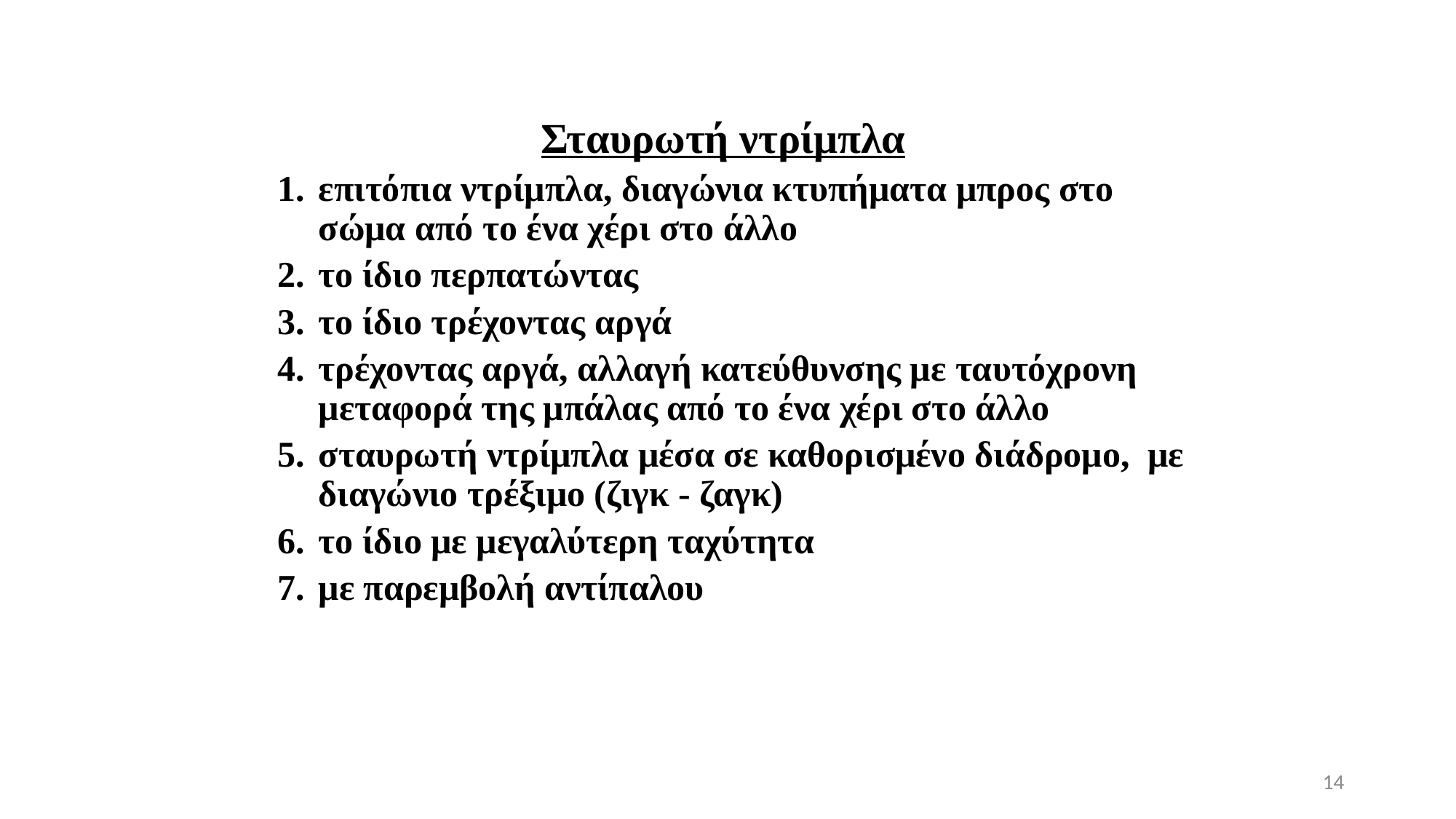

Σταυρωτή ντρίμπλα
επιτόπια ντρίμπλα, διαγώνια κτυπήματα μπρος στο σώμα από το ένα χέρι στο άλλο
το ίδιο περπατώντας
το ίδιο τρέχοντας αργά
τρέχοντας αργά, αλλαγή κατεύθυνσης με ταυτόχρονη  μεταφορά της μπάλας από το ένα χέρι στο άλλο
σταυρωτή ντρίμπλα μέσα σε καθορισμένο διάδρομο,  με διαγώνιο τρέξιμο (ζιγκ - ζαγκ)
το ίδιο με μεγαλύτερη ταχύτητα
με παρεμβολή αντίπαλου

14